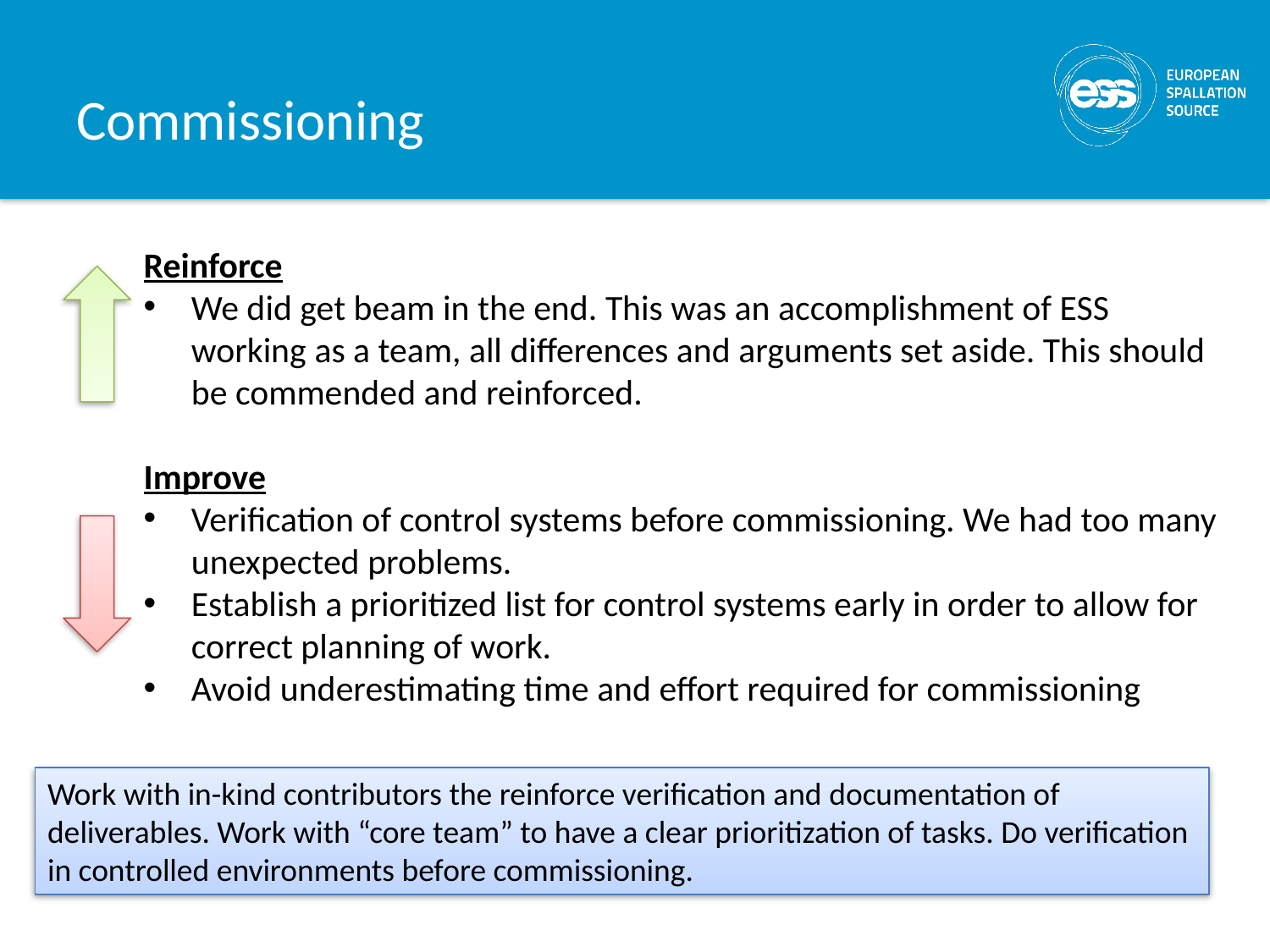

# Commissioning

Reinforce
We did get beam in the end. This was an accomplishment of ESS working as a team, all differences and arguments set aside. This should be commended and reinforced.

Improve
Verification of control systems before commissioning. We had too many unexpected problems.
Establish a prioritized list for control systems early in order to allow for correct planning of work.
Avoid underestimating time and effort required for commissioning

Work with in-kind contributors the reinforce verification and documentation of deliverables. Work with “core team” to have a clear prioritization of tasks. Do verification in controlled environments before commissioning.